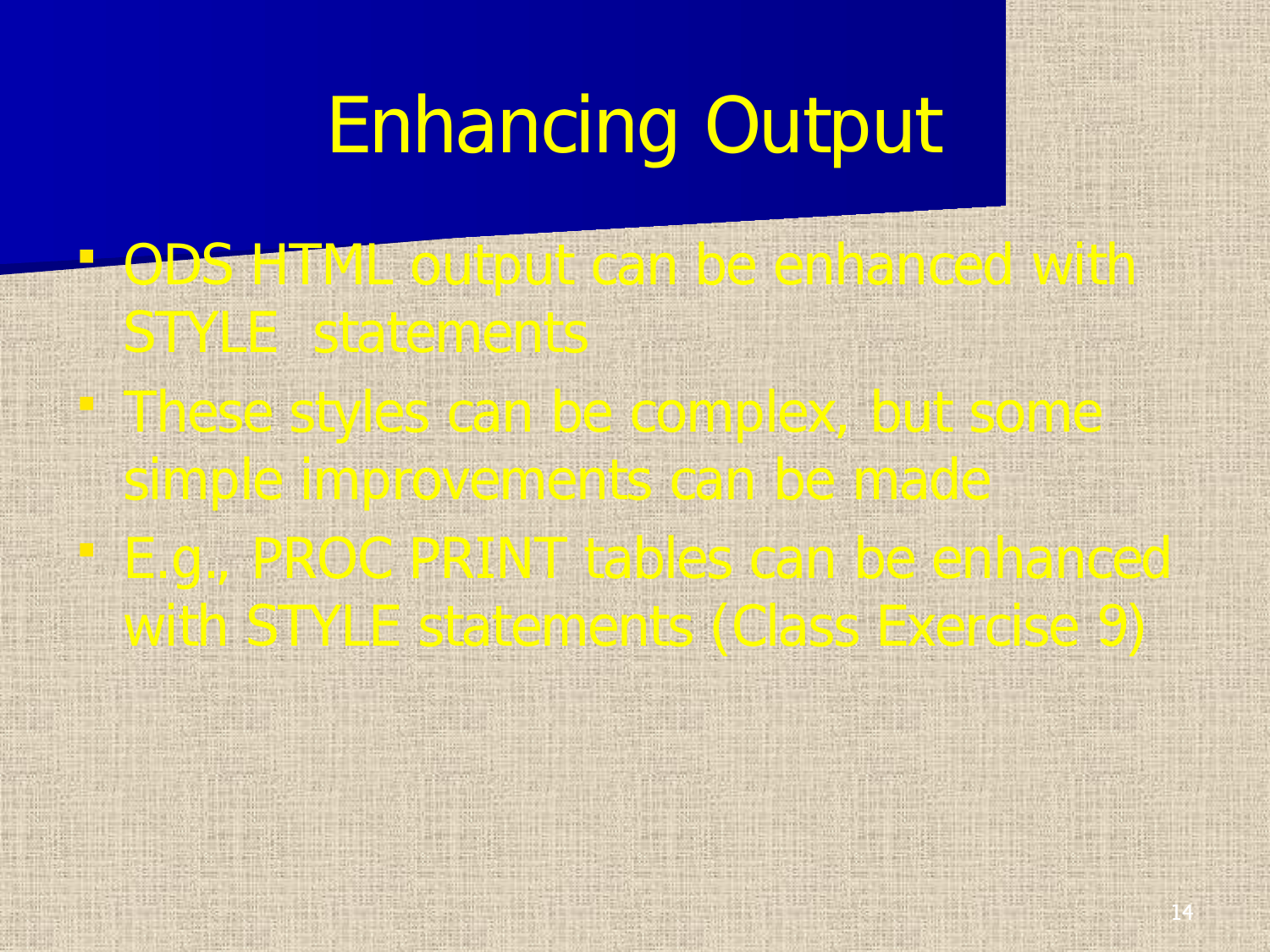

# Enhancing Output
ODS HTML output can be enhanced with STYLE  statements
These styles can be complex, but some simple improvements can be made
E.g., PROC PRINT tables can be enhanced with STYLE statements (Class Exercise 9)
14